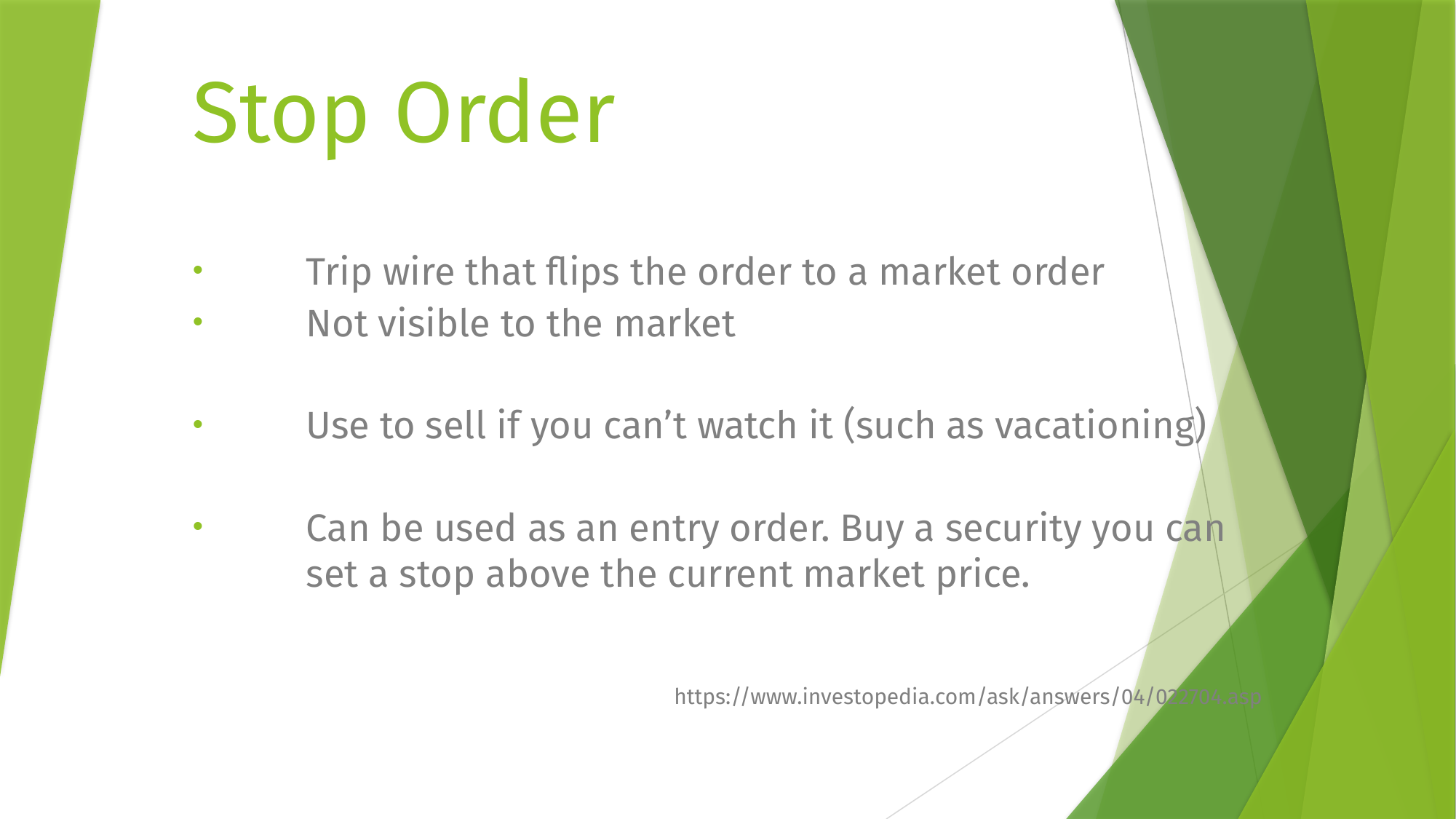

# Stop Order
Trip wire that flips the order to a market order
Not visible to the market

Use to sell if you can’t watch it (such as vacationing)

Can be used as an entry order. Buy a security you can set a stop above the current market price.

		https://www.investopedia.com/ask/answers/04/022704.asp